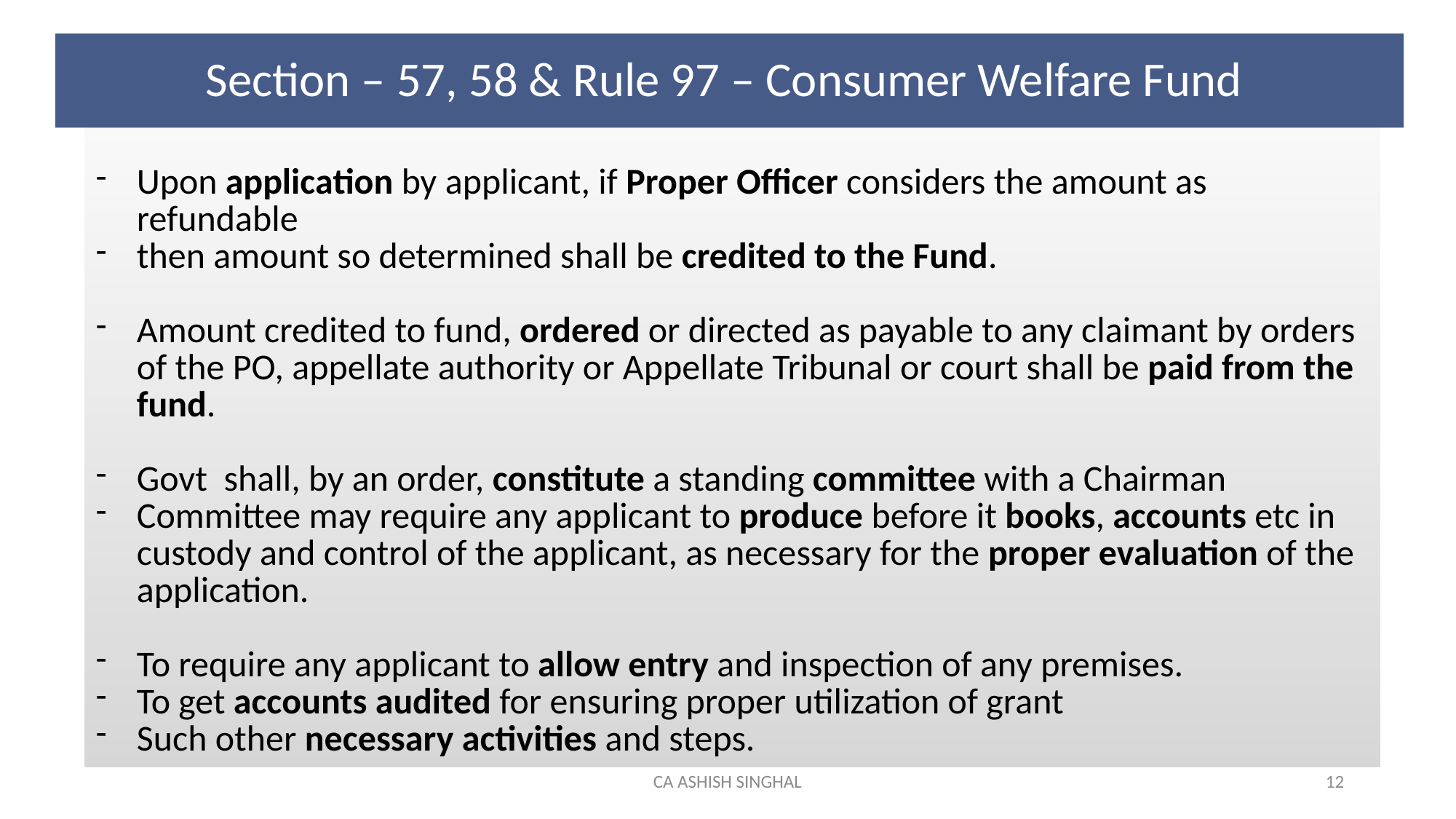

# Section – 57, 58 & Rule 97 – Consumer Welfare Fund

Upon application by applicant, if Proper Officer considers the amount as refundable
then amount so determined shall be credited to the Fund.

Amount credited to fund, ordered or directed as payable to any claimant by orders of the PO, appellate authority or Appellate Tribunal or court shall be paid from the fund.

Govt  shall, by an order, constitute a standing committee with a Chairman
Committee may require any applicant to produce before it books, accounts etc in custody and control of the applicant, as necessary for the proper evaluation of the application.

To require any applicant to allow entry and inspection of any premises.
To get accounts audited for ensuring proper utilization of grant
Such other necessary activities and steps.

CA ASHISH SINGHAL
12